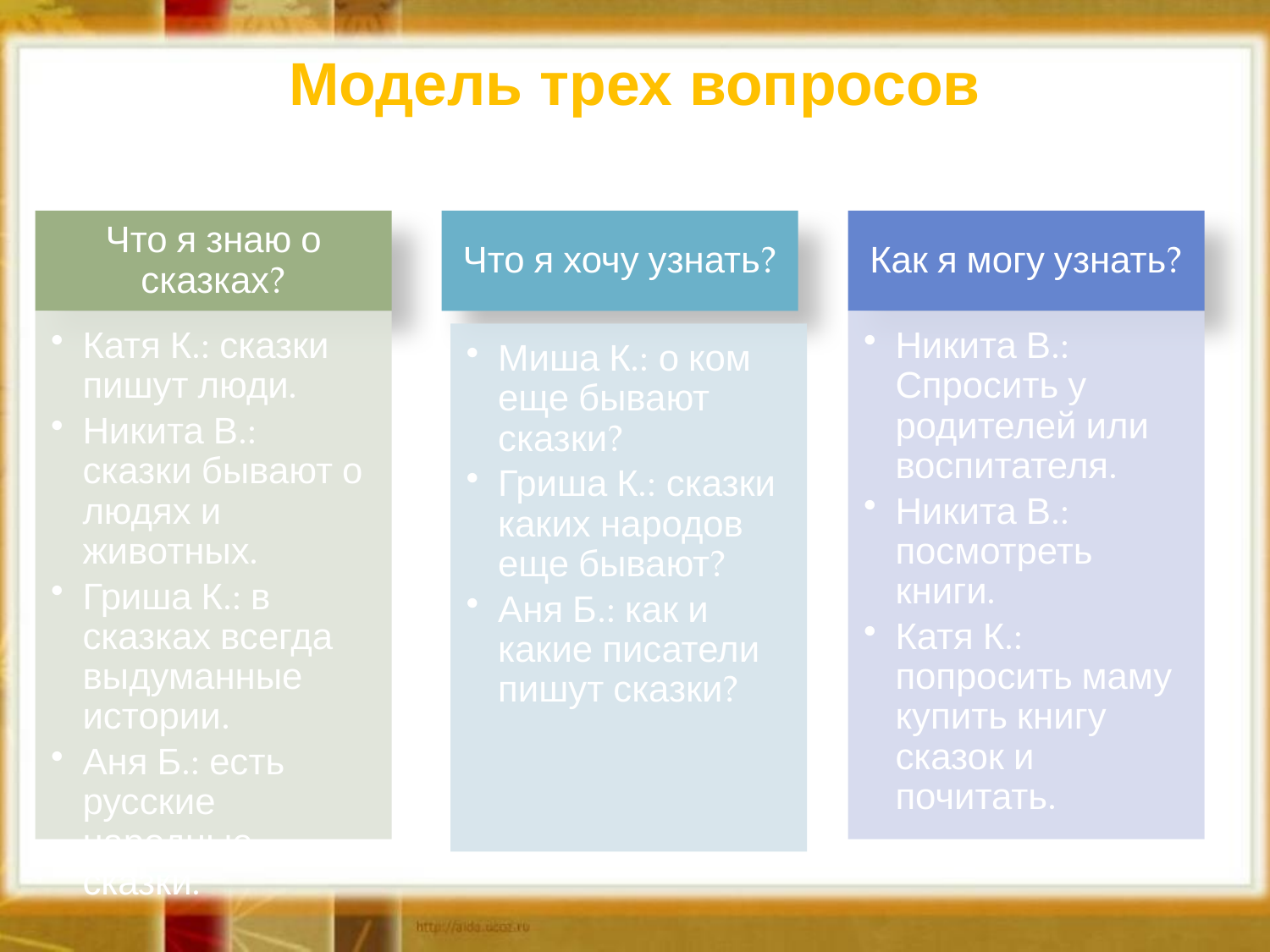

# Модель трех вопросов
Что я знаю о сказках?
Катя К.: сказки пишут люди.
Никита В.: сказки бывают о людях и животных.
Гриша К.: в сказках всегда выдуманные истории.
Аня Б.: есть русские народные сказки.
Что я хочу узнать?
Миша К.: о ком еще бывают сказки?
Гриша К.: сказки каких народов еще бывают?
Аня Б.: как и какие писатели пишут сказки?

Как я могу узнать?
Никита В.: Спросить у родителей или воспитателя.
Никита В.: посмотреть книги.
Катя К.: попросить маму купить книгу сказок и почитать.